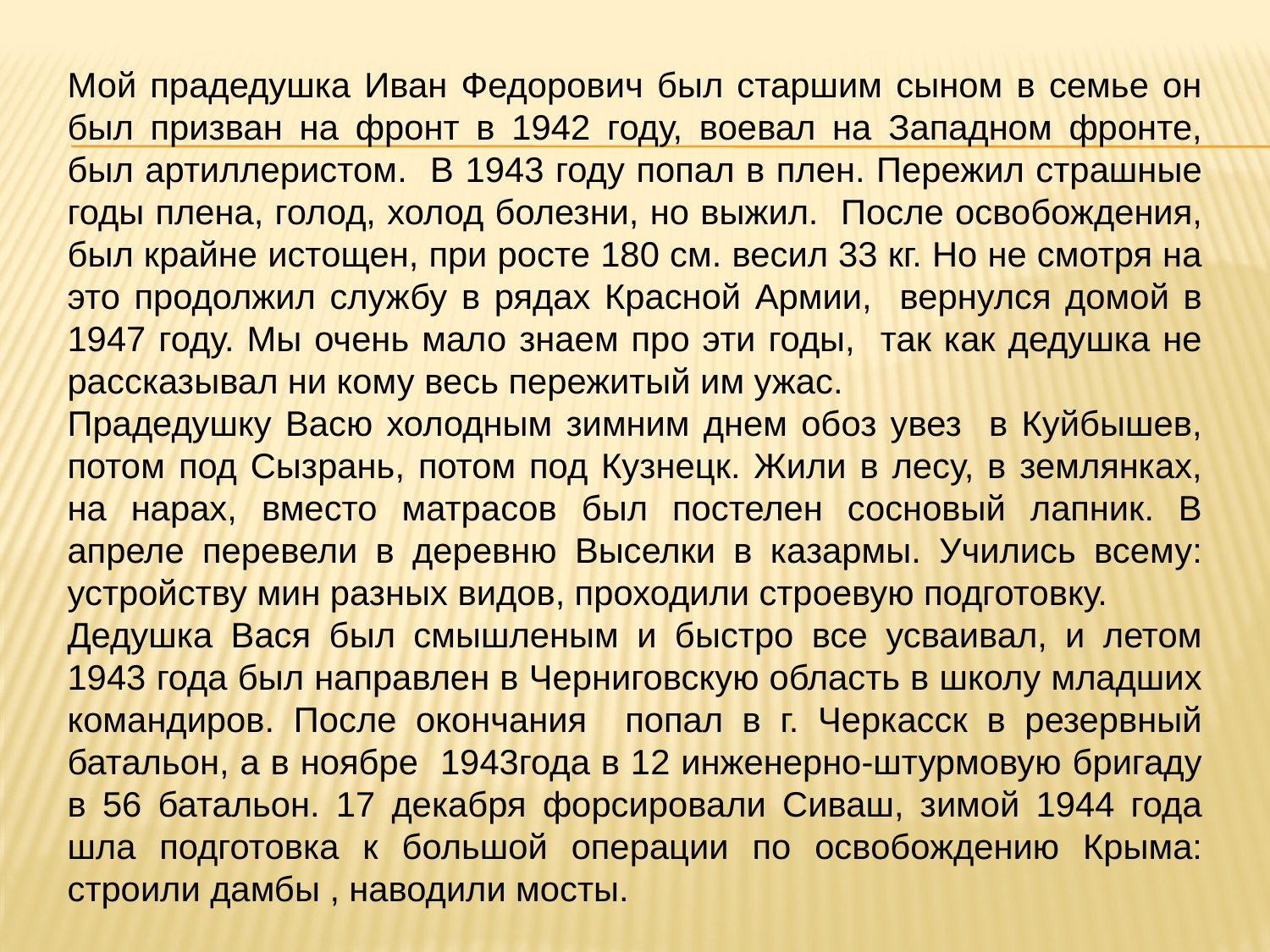

Мой прадедушка Иван Федорович был старшим сыном в семье он был призван на фронт в 1942 году, воевал на Западном фронте, был артиллеристом.  В 1943 году попал в плен. Пережил страшные годы плена, голод, холод болезни, но выжил.  После освобождения, был крайне истощен, при росте 180 см. весил 33 кг. Но не смотря на это продолжил службу в рядах Красной Армии,  вернулся домой в 1947 году. Мы очень мало знаем про эти годы,  так как дедушка не рассказывал ни кому весь пережитый им ужас.
Прадедушку Васю холодным зимним днем обоз увез  в Куйбышев, потом под Сызрань, потом под Кузнецк. Жили в лесу, в землянках, на нарах, вместо матрасов был постелен сосновый лапник. В апреле перевели в деревню Выселки в казармы. Учились всему: устройству мин разных видов, проходили строевую подготовку.
Дедушка Вася был смышленым и быстро все усваивал, и летом 1943 года был направлен в Черниговскую область в школу младших командиров. После окончания  попал в г. Черкасск в резервный батальон, а в ноябре  1943года в 12 инженерно-штурмовую бригаду в 56 батальон. 17 декабря форсировали Сиваш, зимой 1944 года шла подготовка к большой операции по освобождению Крыма: строили дамбы , наводили мосты.